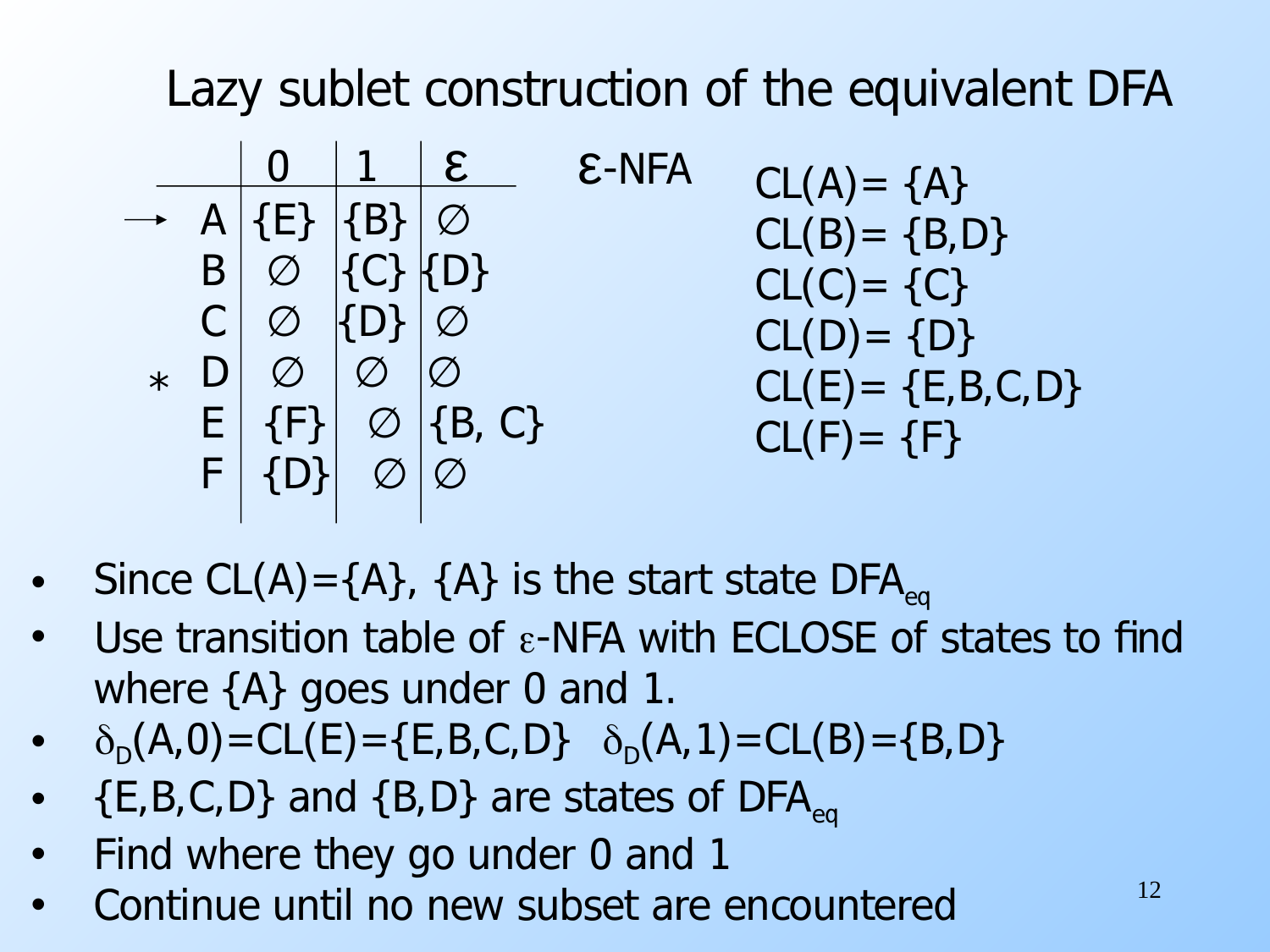

Lazy sublet construction of the equivalent DFA
     0     1     ε
A  {E}  {B}  ∅
B   ∅   {C} {D}
C   ∅   {D}  ∅
D   ∅    ∅   ∅
E   {F}   ∅  {B, C}
F   {D}   ∅  ∅

*
ε-NFA
CL(A)= {A}
CL(B)= {B,D}
CL(C)= {C}
CL(D)= {D}
CL(E)= {E,B,C,D}
CL(F)= {F}
Since CL(A)={A}, {A} is the start state DFAeq
Use transition table of ε-NFA with ECLOSE of states to find where {A} goes under 0 and 1.
δD(A,0)=CL(E)={E,B,C,D} 	δD(A,1)=CL(B)={B,D}
{E,B,C,D} and {B,D} are states of DFAeq
Find where they go under 0 and 1
Continue until no new subset are encountered
12